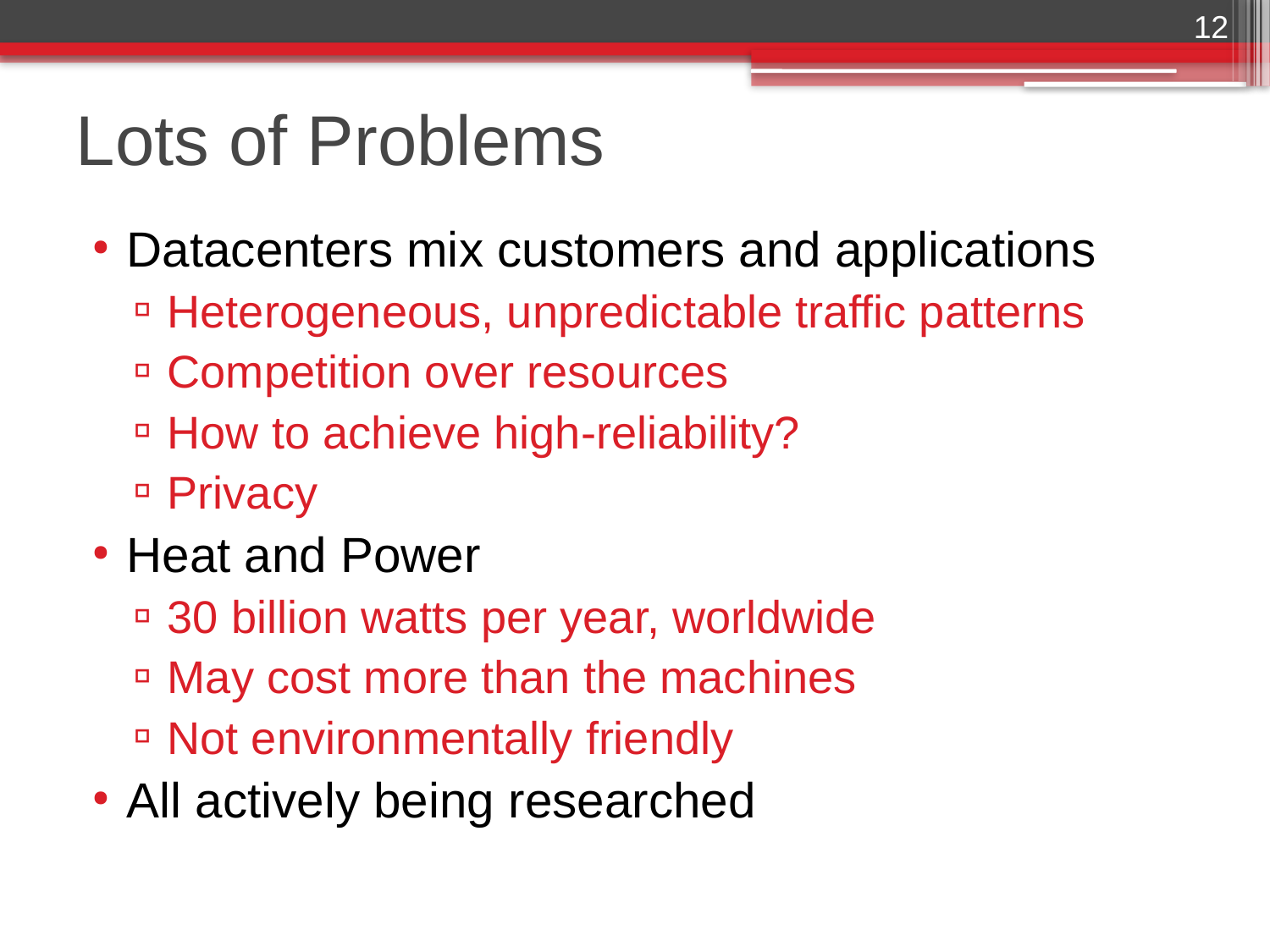

12
# Lots of Problems
Datacenters mix customers and applications
Heterogeneous, unpredictable traffic patterns
Competition over resources
How to achieve high-reliability?
Privacy
Heat and Power
30 billion watts per year, worldwide
May cost more than the machines
Not environmentally friendly
All actively being researched